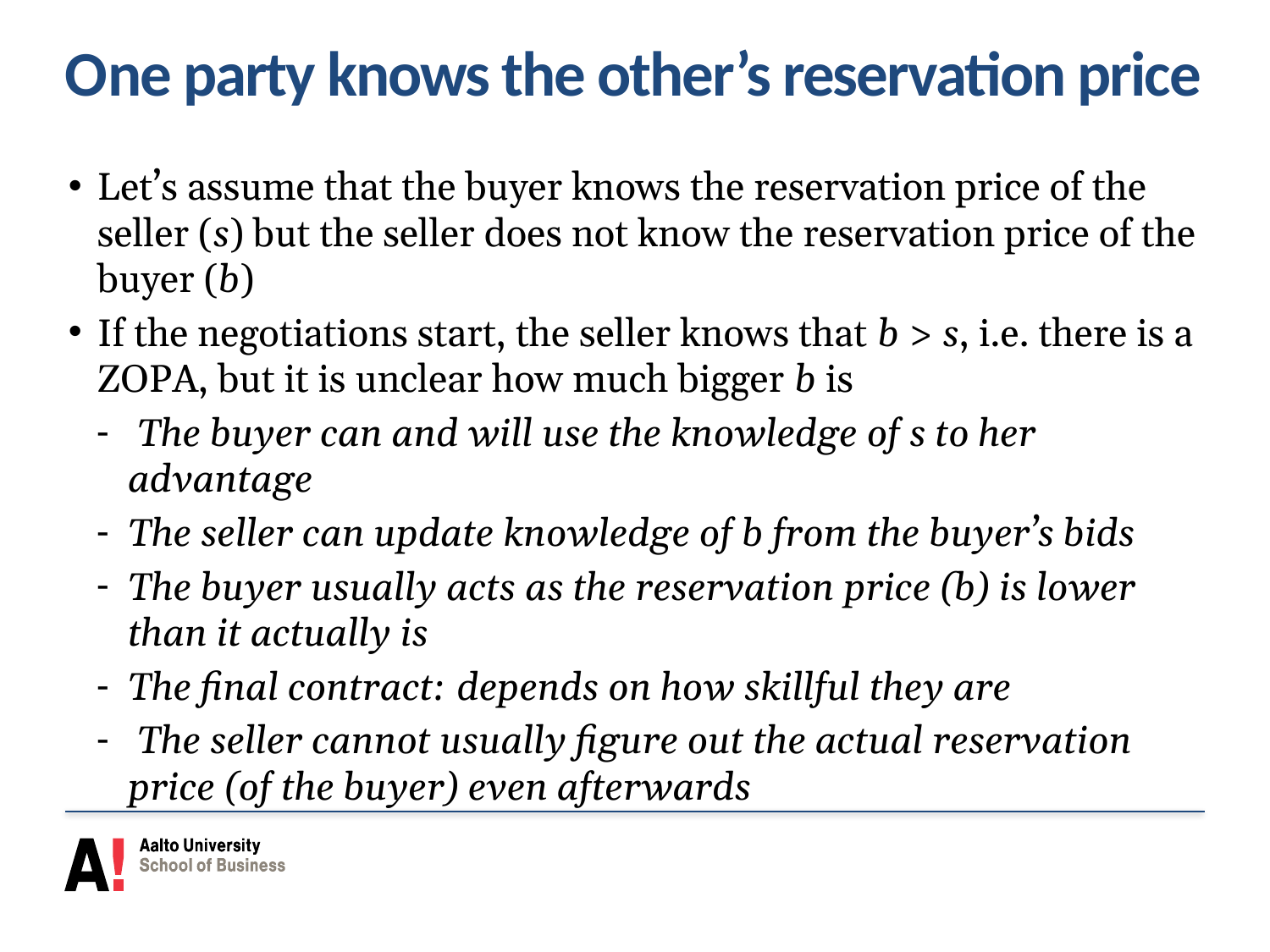

# One party knows the other’s reservation price
Let’s assume that the buyer knows the reservation price of the seller (s) but the seller does not know the reservation price of the buyer (b)
If the negotiations start, the seller knows that b > s, i.e. there is a ZOPA, but it is unclear how much bigger b is
 The buyer can and will use the knowledge of s to her advantage
The seller can update knowledge of b from the buyer’s bids
The buyer usually acts as the reservation price (b) is lower than it actually is
The final contract: depends on how skillful they are
 The seller cannot usually figure out the actual reservation price (of the buyer) even afterwards